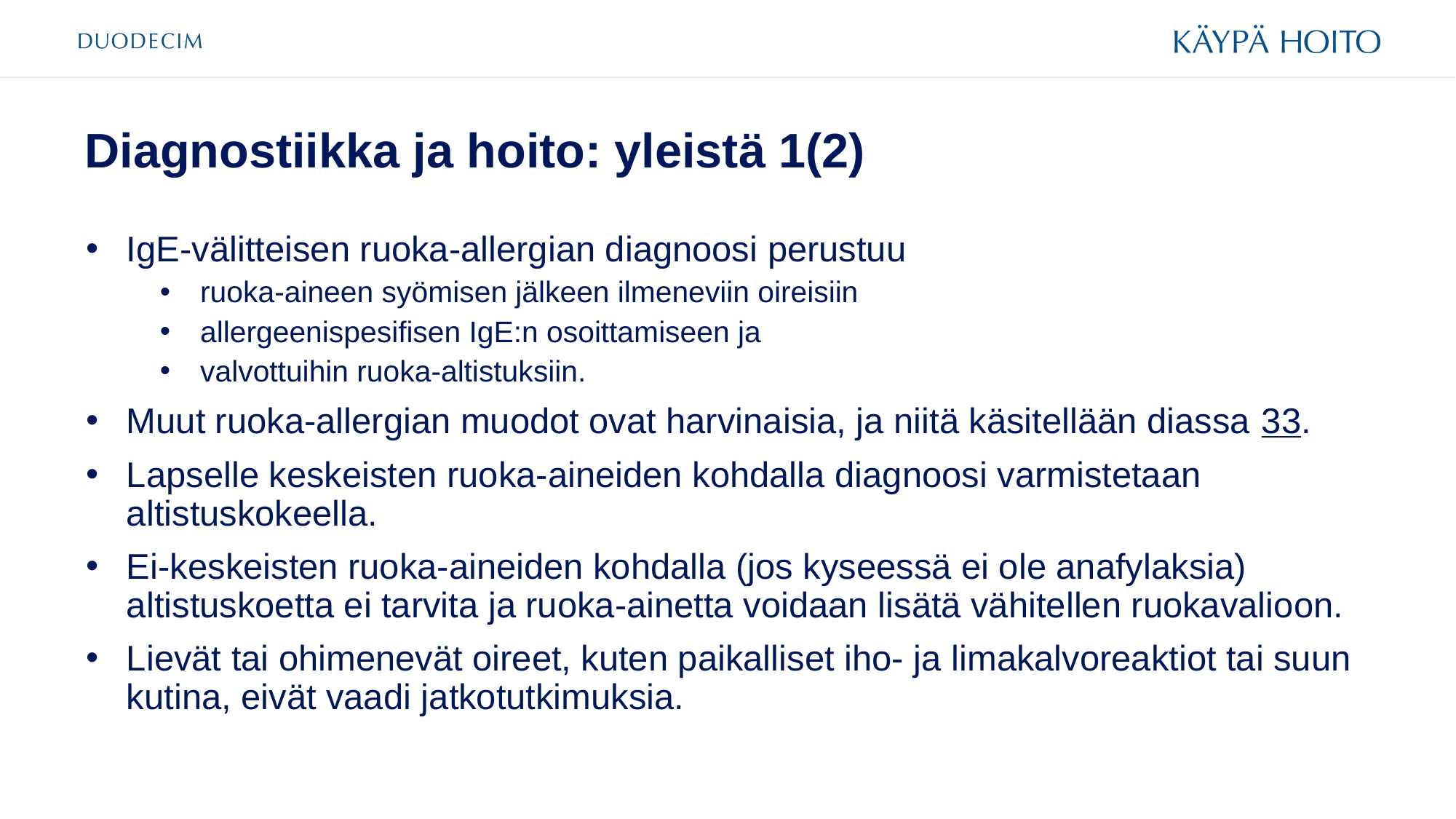

# Diagnostiikka ja hoito: yleistä 1(2)
IgE-välitteisen ruoka-allergian diagnoosi perustuu
ruoka-aineen syömisen jälkeen ilmeneviin oireisiin
allergeenispesifisen IgE:n osoittamiseen ja
valvottuihin ruoka-altistuksiin.
Muut ruoka-allergian muodot ovat harvinaisia, ja niitä käsitellään diassa 33.
Lapselle keskeisten ruoka-aineiden kohdalla diagnoosi varmistetaan altistuskokeella.
Ei-keskeisten ruoka-aineiden kohdalla (jos kyseessä ei ole anafylaksia) altistuskoetta ei tarvita ja ruoka-ainetta voidaan lisätä vähitellen ruokavalioon.
Lievät tai ohimenevät oireet, kuten paikalliset iho- ja limakalvoreaktiot tai suun kutina, eivät vaadi jatkotutkimuksia.